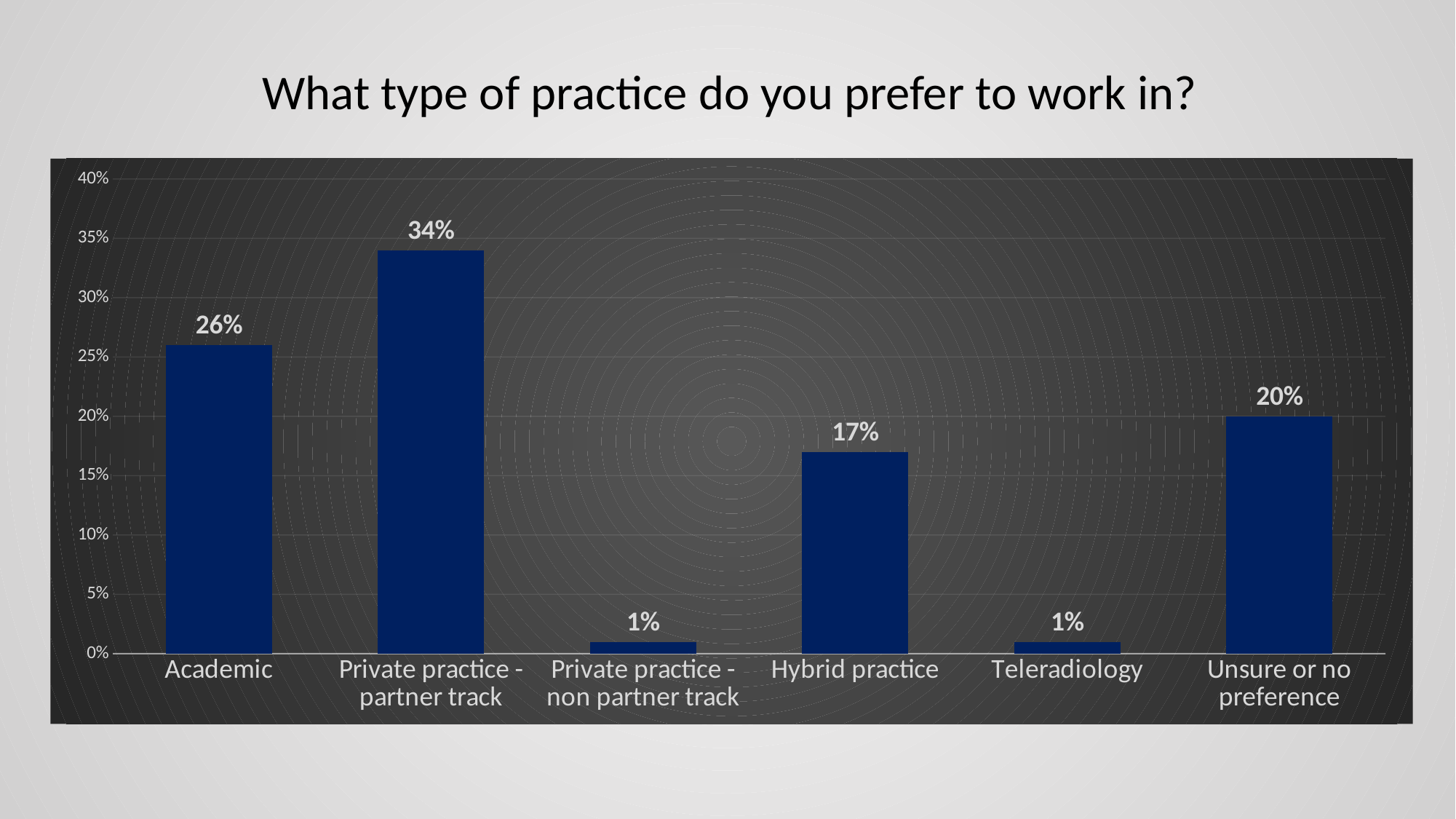

What type of practice do you prefer to work in?

### Chart

| Category |  |
|---|---|
| Academic | 0.26 |
| Private practice - partner track | 0.34 |
| Private practice - non partner track | 0.01 |
| Hybrid practice | 0.17 |
| Teleradiology | 0.01 |
| Unsure or no preference | 0.2 |